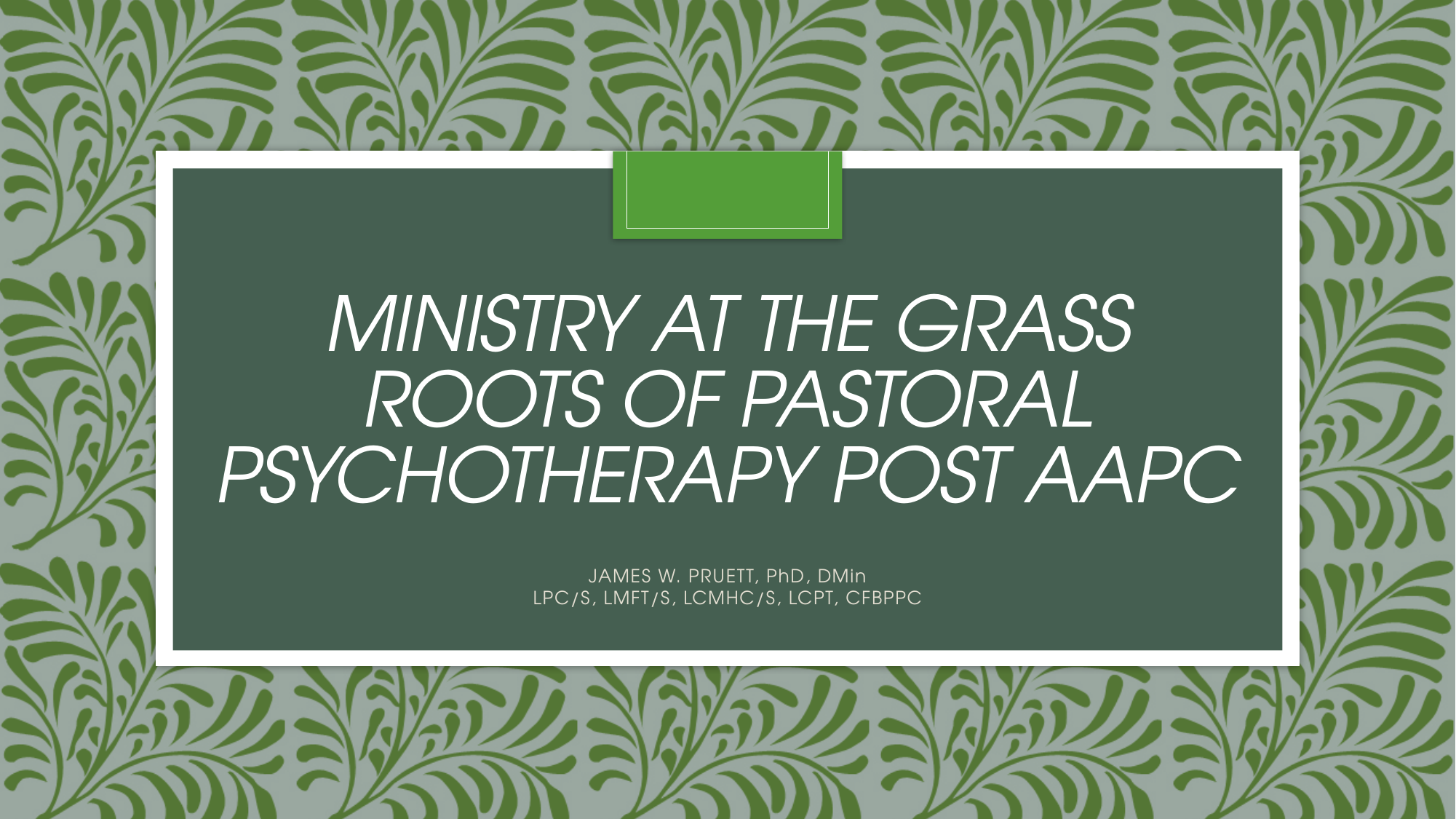

# MINISTRY AT THE GRASS ROOTS OF PASTORAL PSYCHOTHERAPY POST AAPC
JAMES W. PRUETT, PhD, DMin
LPC/S, LMFT/S, LCMHC/S, LCPT, CFBPPC